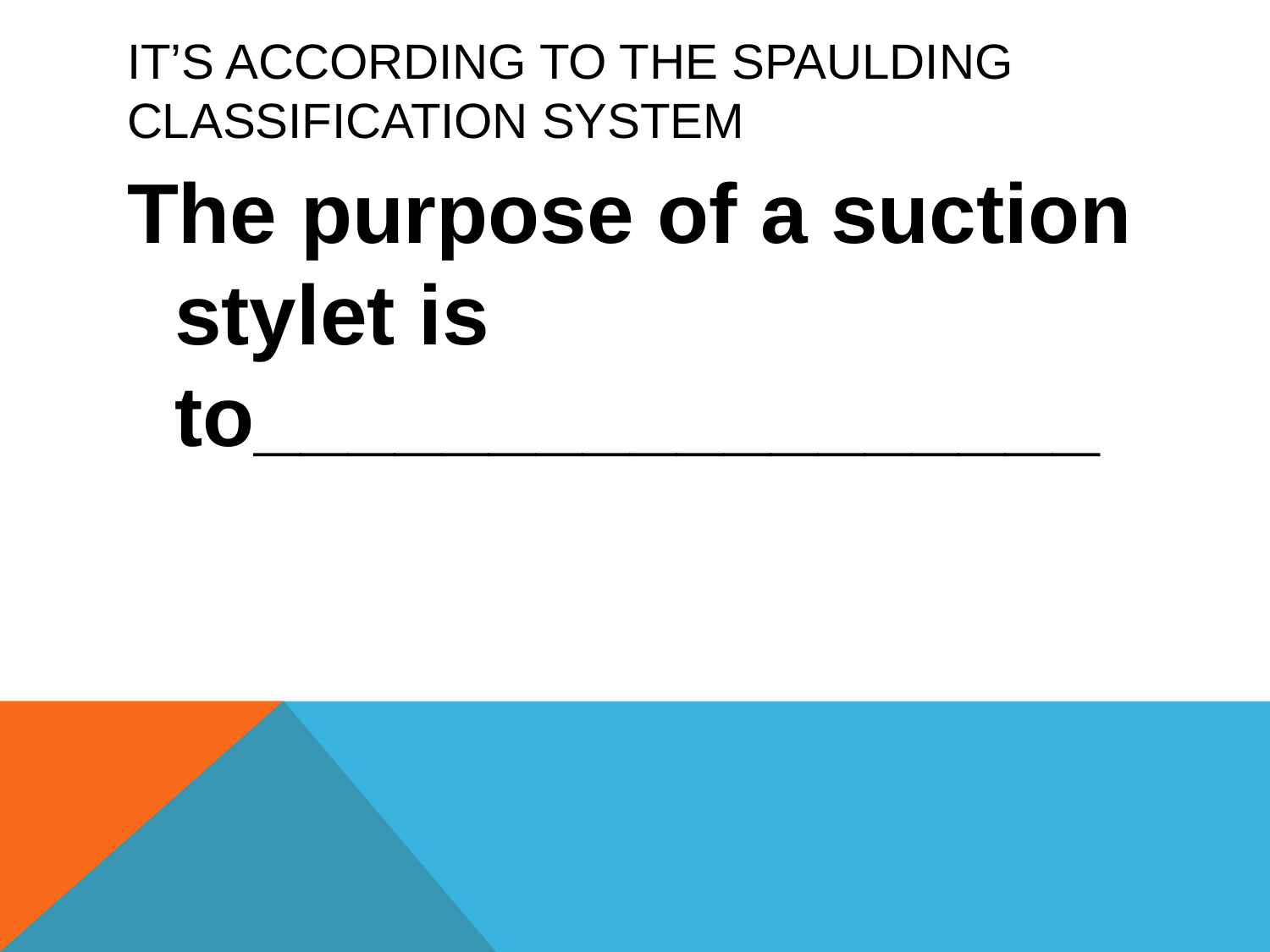

# It’s according to the Spaulding Classification system
The purpose of a suction stylet is to__________________